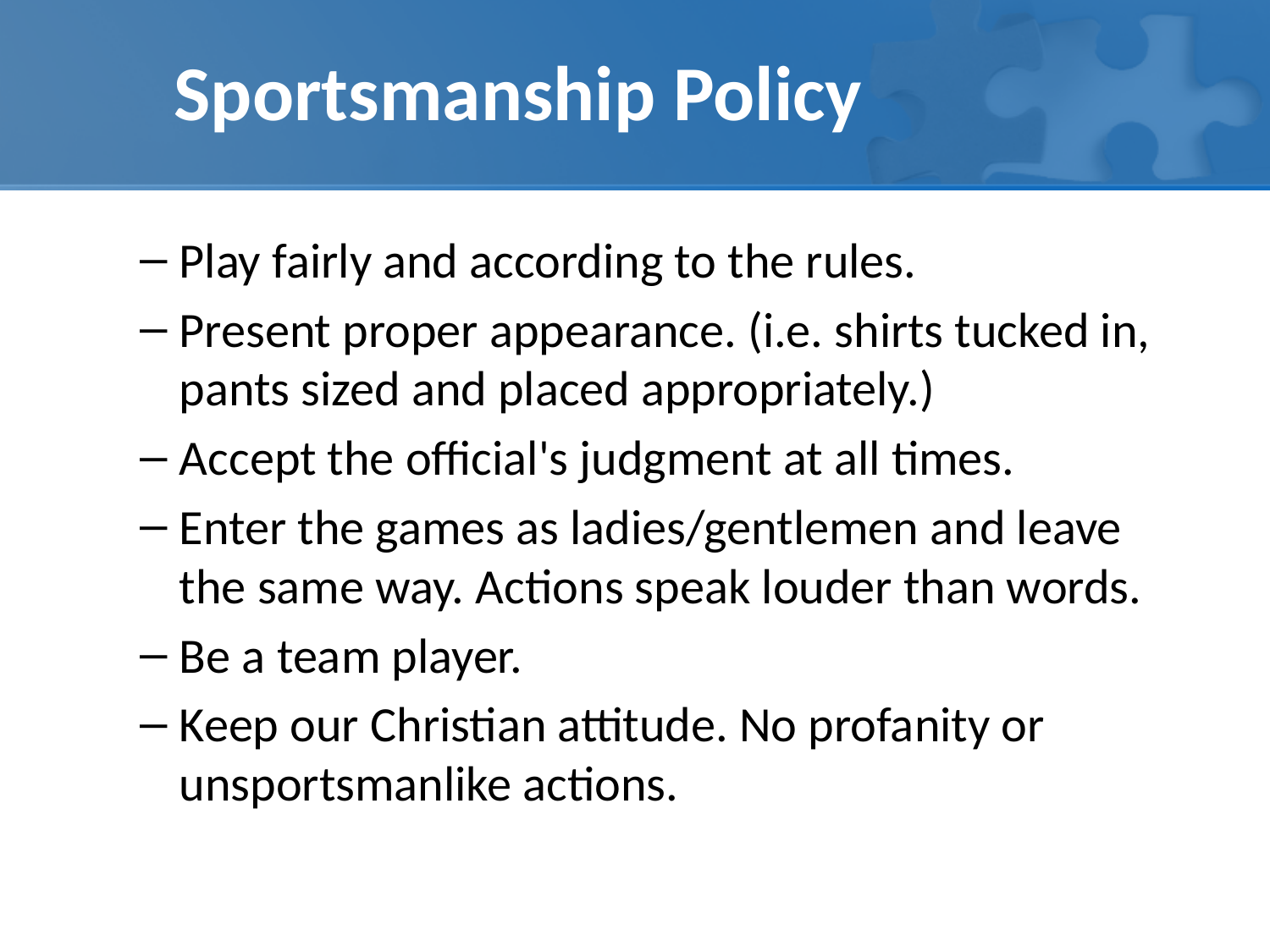

# Sportsmanship Policy
Play fairly and according to the rules.
Present proper appearance. (i.e. shirts tucked in, pants sized and placed appropriately.)
Accept the official's judgment at all times.
Enter the games as ladies/gentlemen and leave the same way. Actions speak louder than words.
Be a team player.
Keep our Christian attitude. No profanity or unsportsmanlike actions.